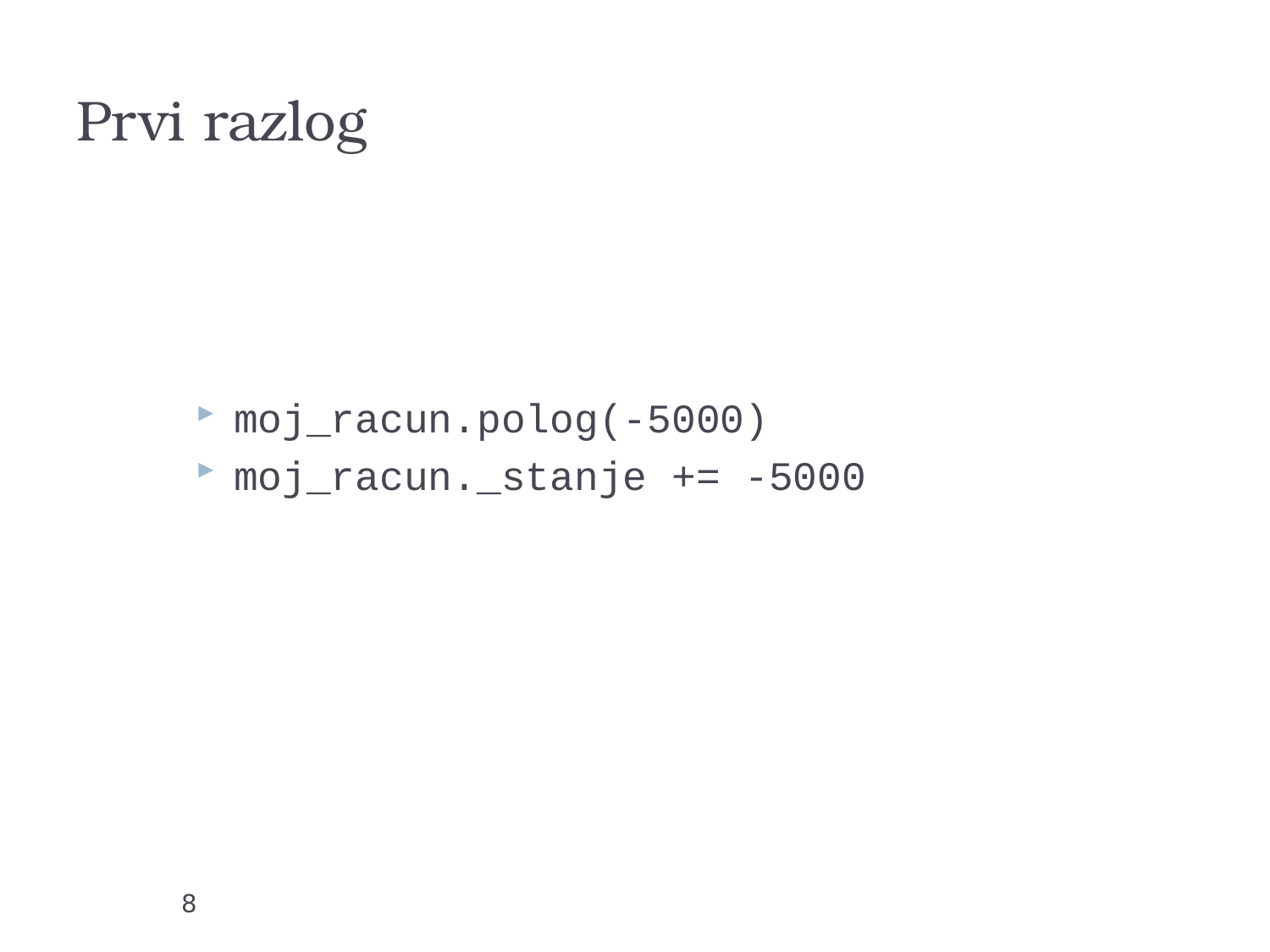

# Prvi razlog
moj_racun.polog(-5000)
moj_racun._stanje += -5000

8